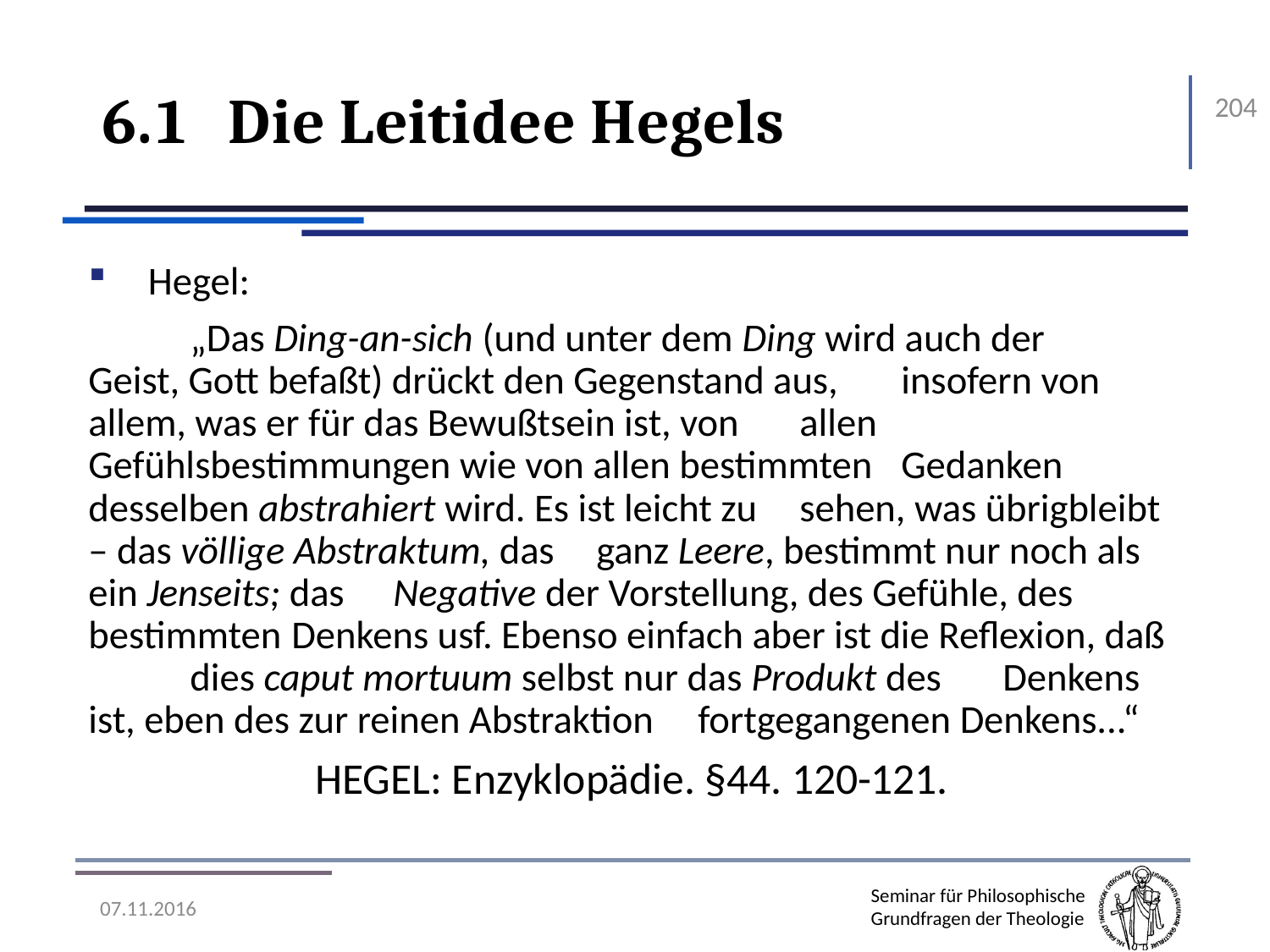

# 6.1	Die Leitidee Hegels
204
Hegel:
	„Das Ding-an-sich (und unter dem Ding wird auch der 	Geist, Gott befaßt) drückt den Gegenstand aus, 	insofern von allem, was er für das Bewußtsein ist, von 	allen Gefühlsbestimmungen wie von allen bestimmten 	Gedanken desselben abstrahiert wird. Es ist leicht zu 	sehen, was übrigbleibt – das völlige Abstraktum, das 	ganz Leere, bestimmt nur noch als ein Jenseits; das 	Negative der Vorstellung, des Gefühle, des bestimmten 	Denkens usf. Ebenso einfach aber ist die Reflexion, daß 	dies caput mortuum selbst nur das Produkt des 	Denkens ist, eben des zur reinen Abstraktion 	fortgegangenen Denkens...“
Hegel: Enzyklopädie. §44. 120-121.
07.11.2016